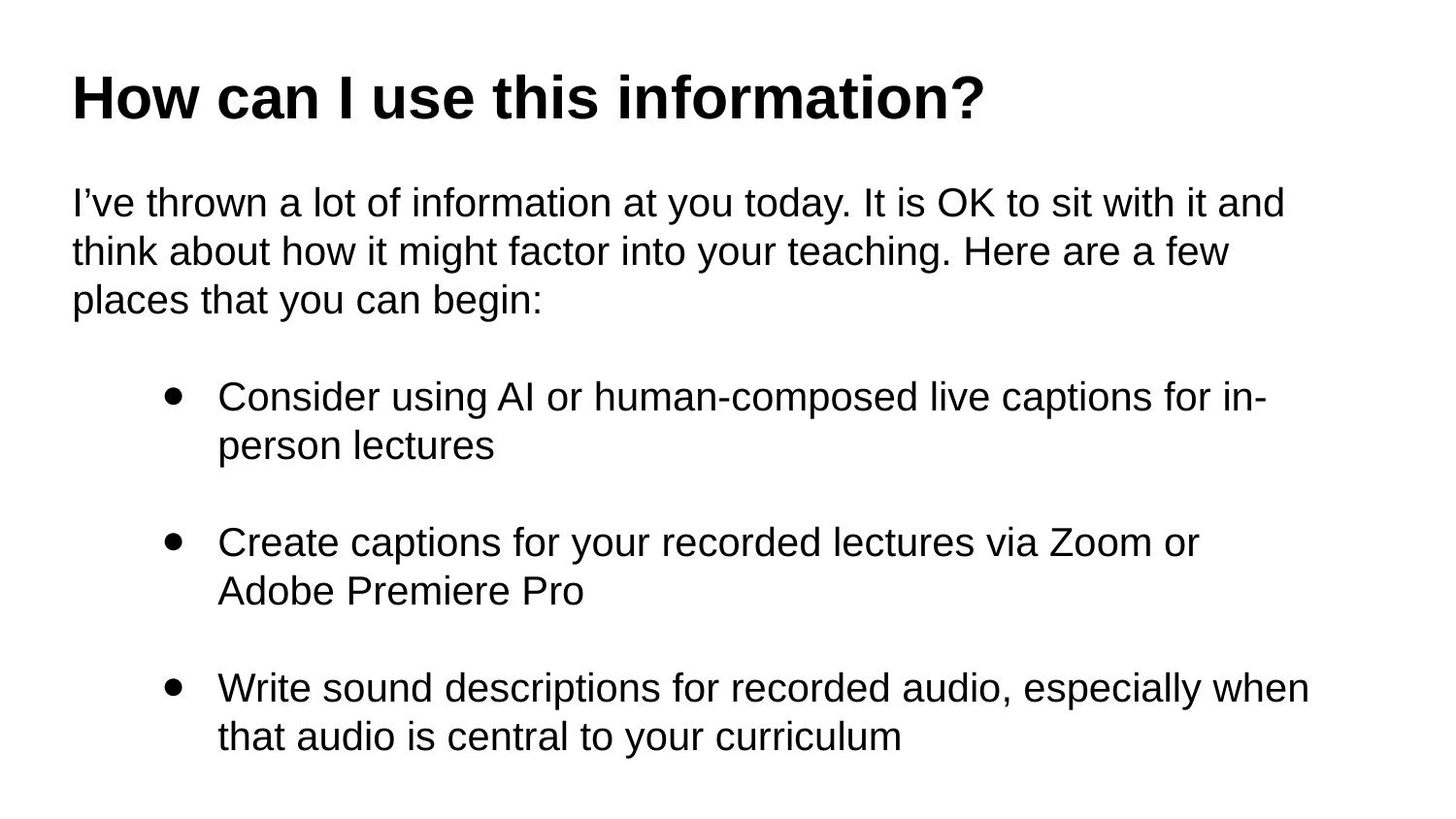

How can I use this information?

I’ve thrown a lot of information at you today. It is OK to sit with it and think about how it might factor into your teaching. Here are a few places that you can begin:

Consider using AI or human-composed live captions for in-person lectures

Create captions for your recorded lectures via Zoom or Adobe Premiere Pro

Write sound descriptions for recorded audio, especially when that audio is central to your curriculum